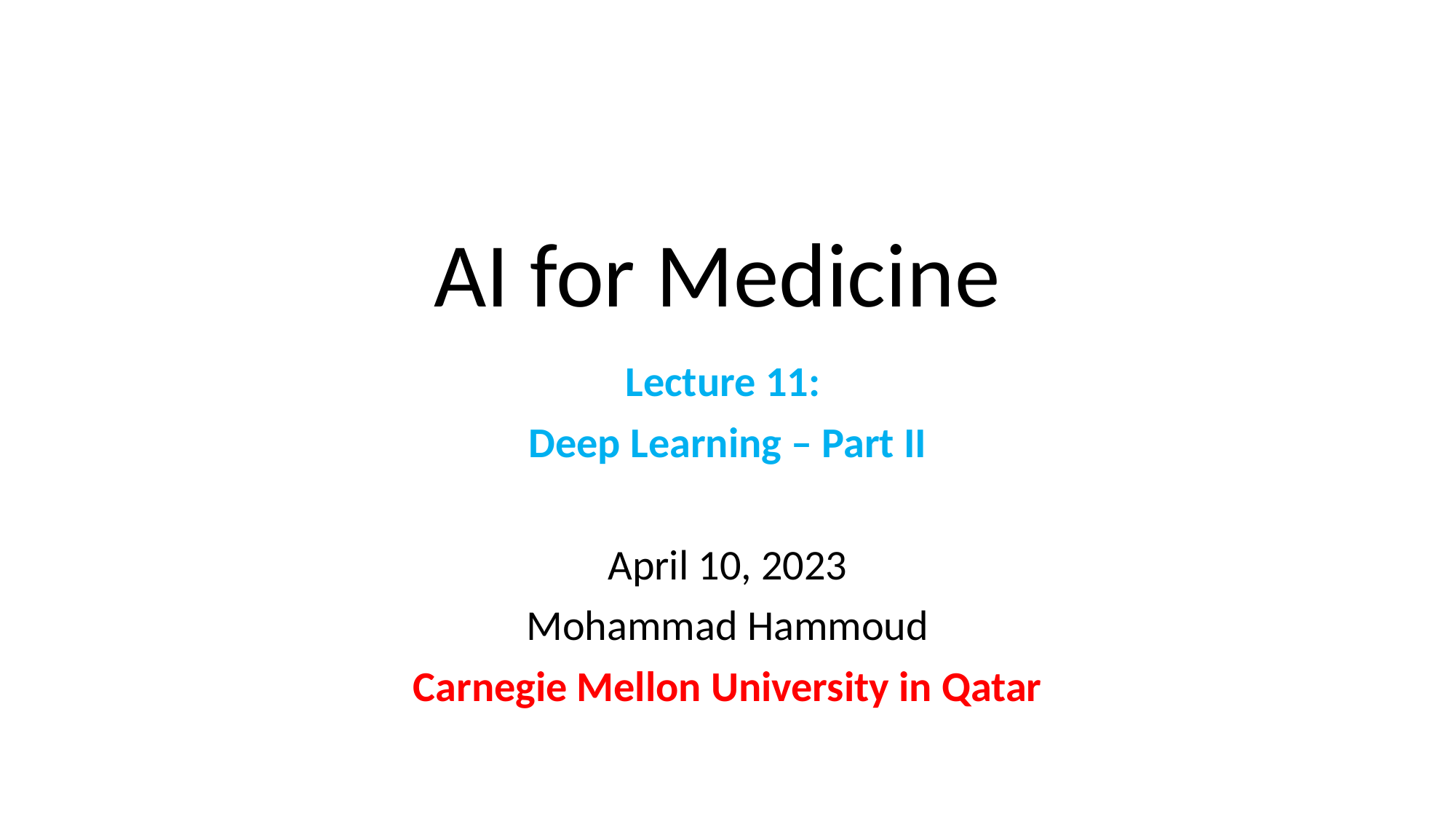

# AI for Medicine
Lecture 11:
Deep Learning – Part II

April 10, 2023
Mohammad Hammoud
Carnegie Mellon University in Qatar